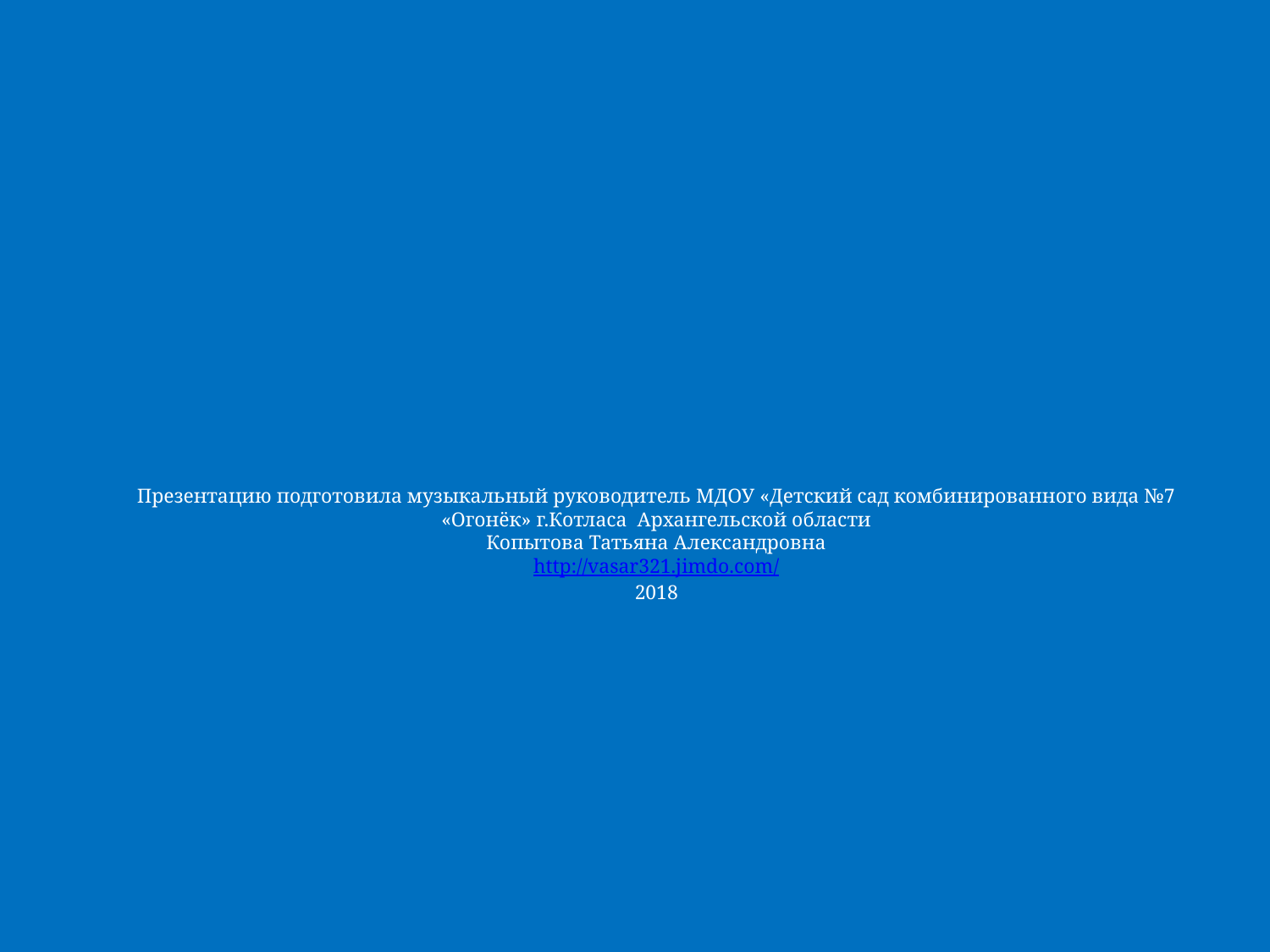

# Презентацию подготовила музыкальный руководитель МДОУ «Детский сад комбинированного вида №7 «Огонёк» г.Котласа  Архангельской области Копытова Татьяна Александровна http://vasar321.jimdo.com/ 2018